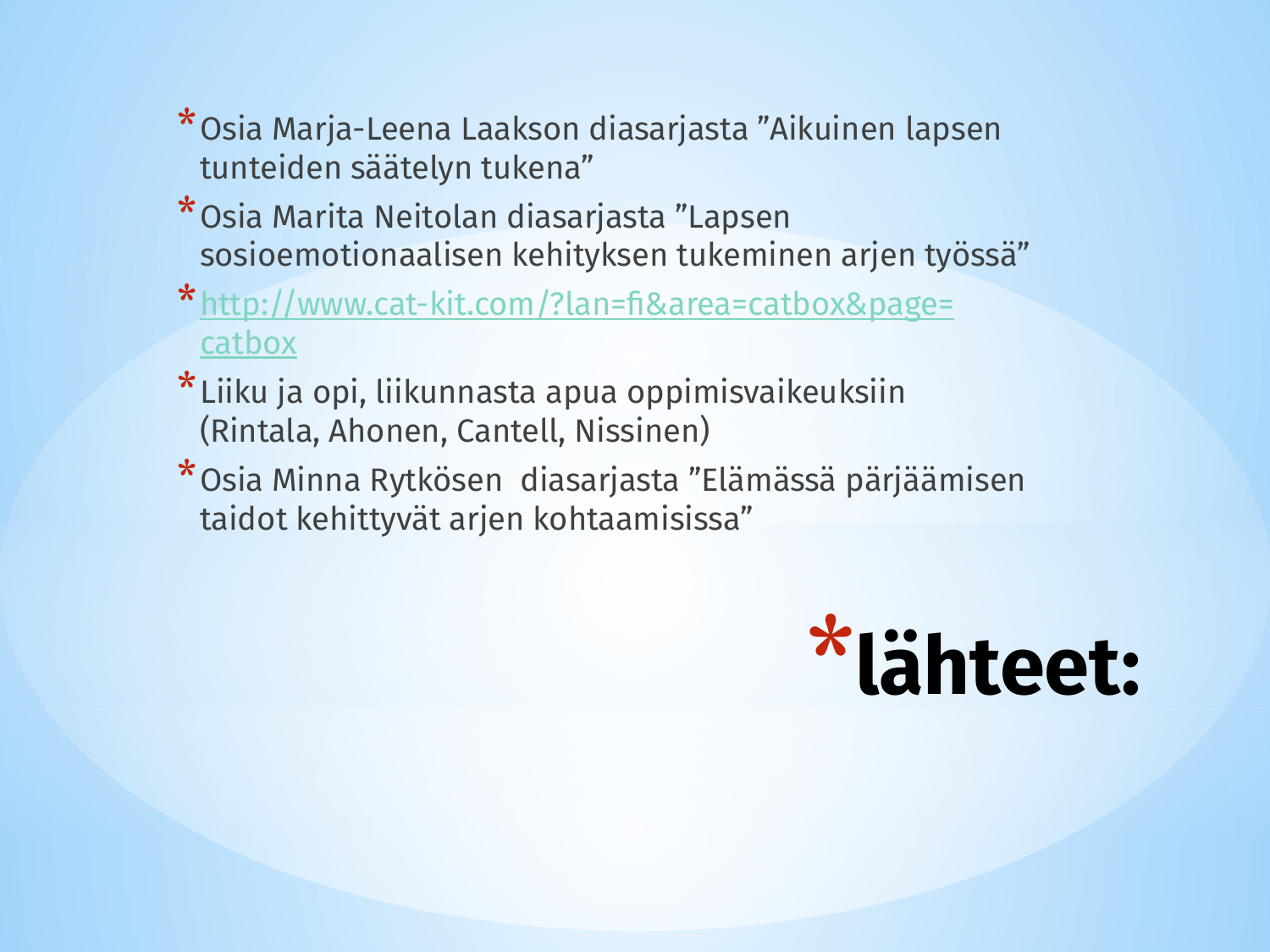

Osia Marja-Leena Laakson diasarjasta ”Aikuinen lapsen tunteiden säätelyn tukena”
Osia Marita Neitolan diasarjasta ”Lapsen sosioemotionaalisen kehityksen tukeminen arjen työssä”
http://www.cat-kit.com/?lan=fi&area=catbox&page=catbox
Liiku ja opi, liikunnasta apua oppimisvaikeuksiin (Rintala, Ahonen, Cantell, Nissinen)
Osia Minna Rytkösen  diasarjasta ”Elämässä pärjäämisen taidot kehittyvät arjen kohtaamisissa”

# lähteet: